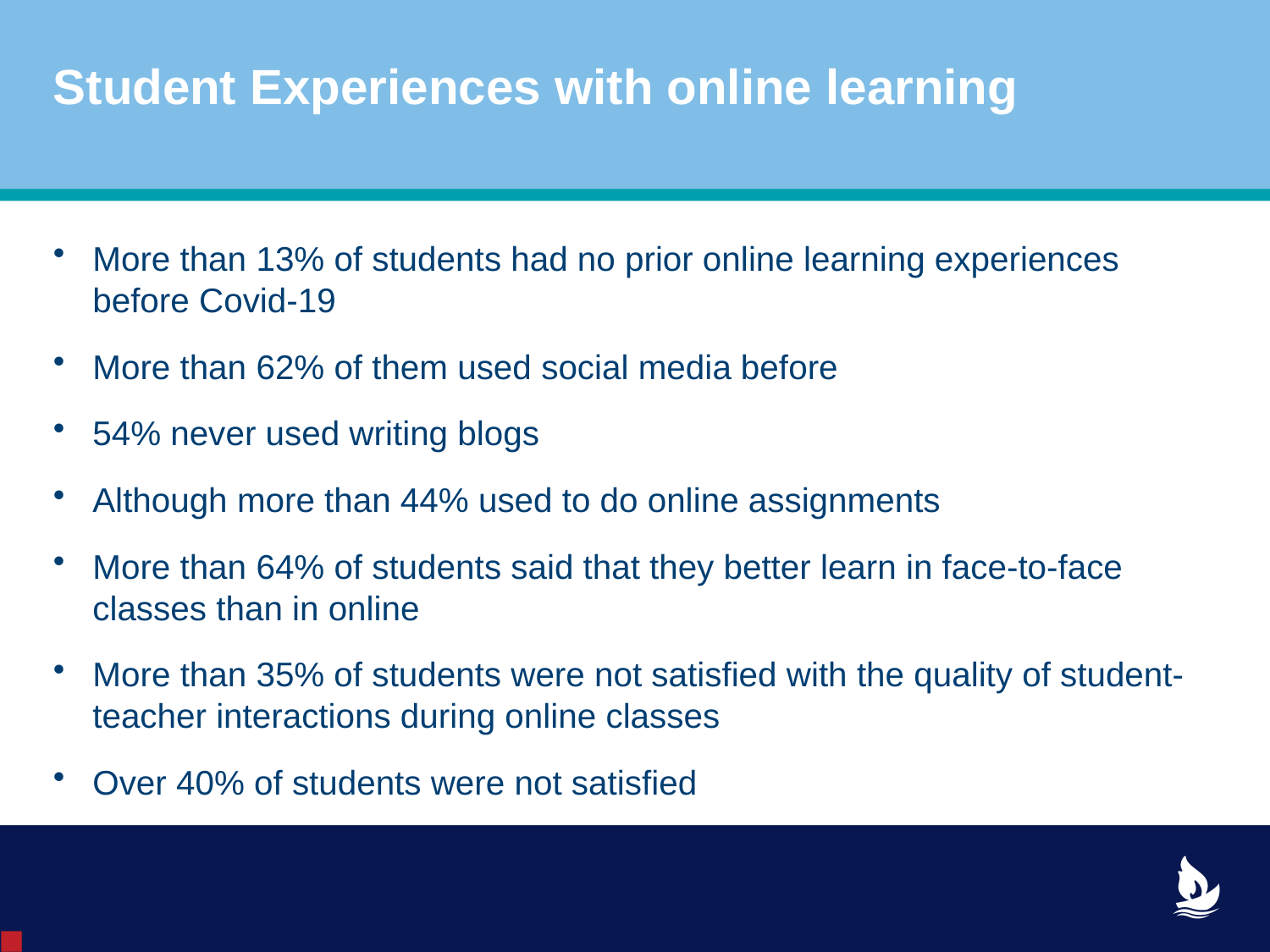

# Student Experiences with online learning
More than 13% of students had no prior online learning experiences before Covid-19
More than 62% of them used social media before
54% never used writing blogs
Although more than 44% used to do online assignments
More than 64% of students said that they better learn in face-to-face classes than in online
More than 35% of students were not satisfied with the quality of student-teacher interactions during online classes
Over 40% of students were not satisfied